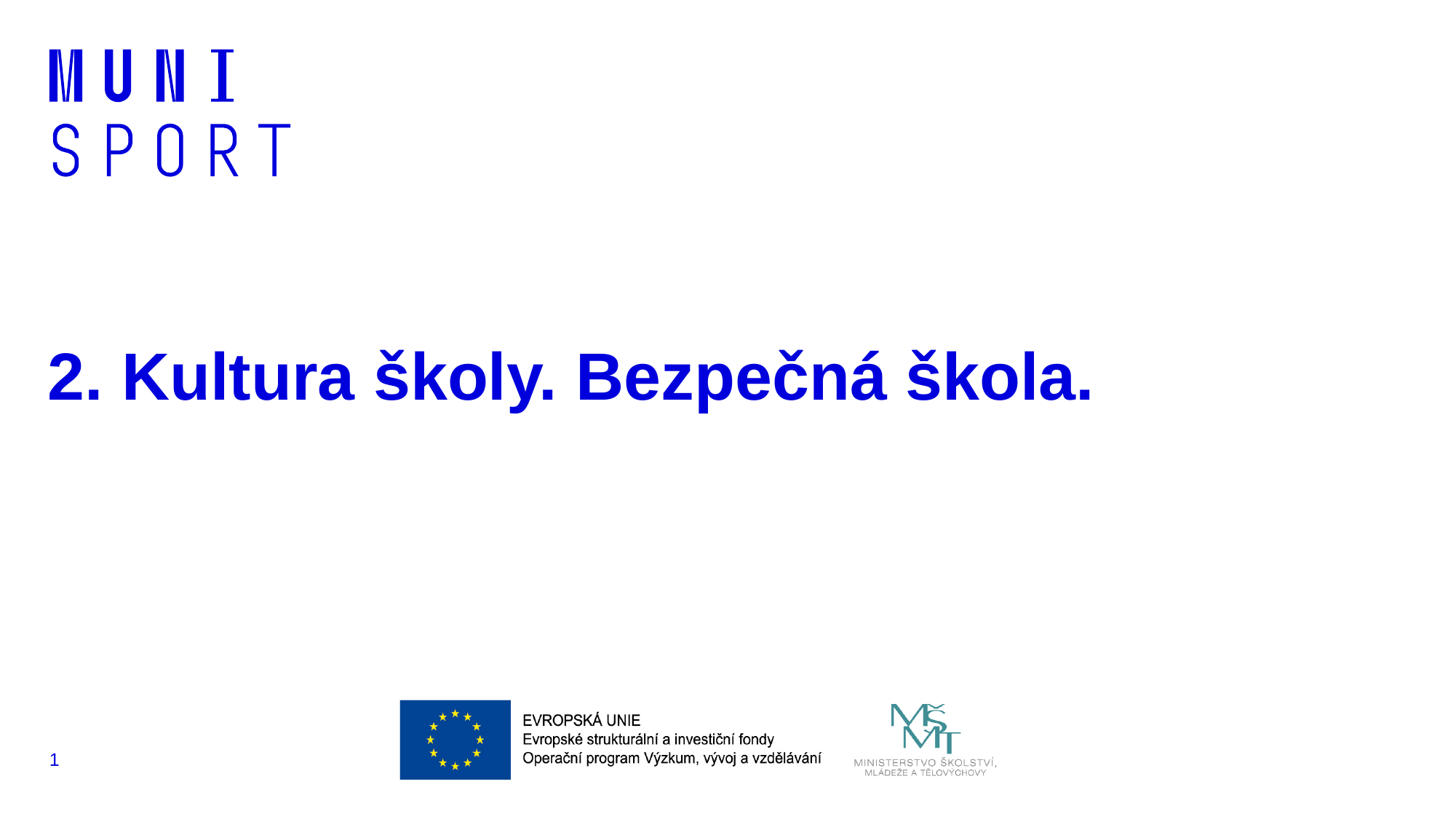

# 2. Kultura školy. Bezpečná škola.

1